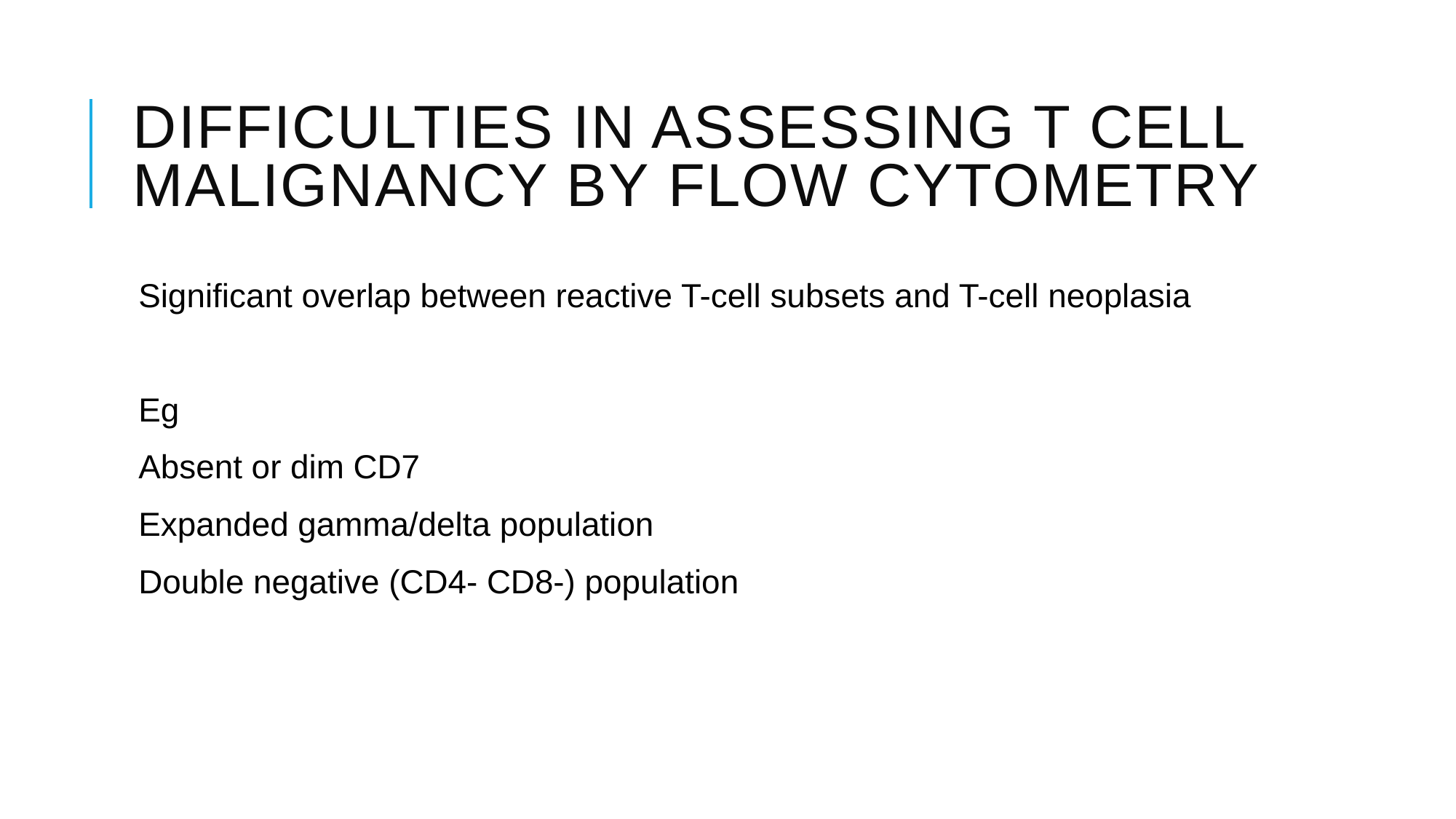

# Difficulties in assessing T cell malignancy by flow cytometry
Significant overlap between reactive T-cell subsets and T-cell neoplasia

Eg
Absent or dim CD7
Expanded gamma/delta population
Double negative (CD4- CD8-) population